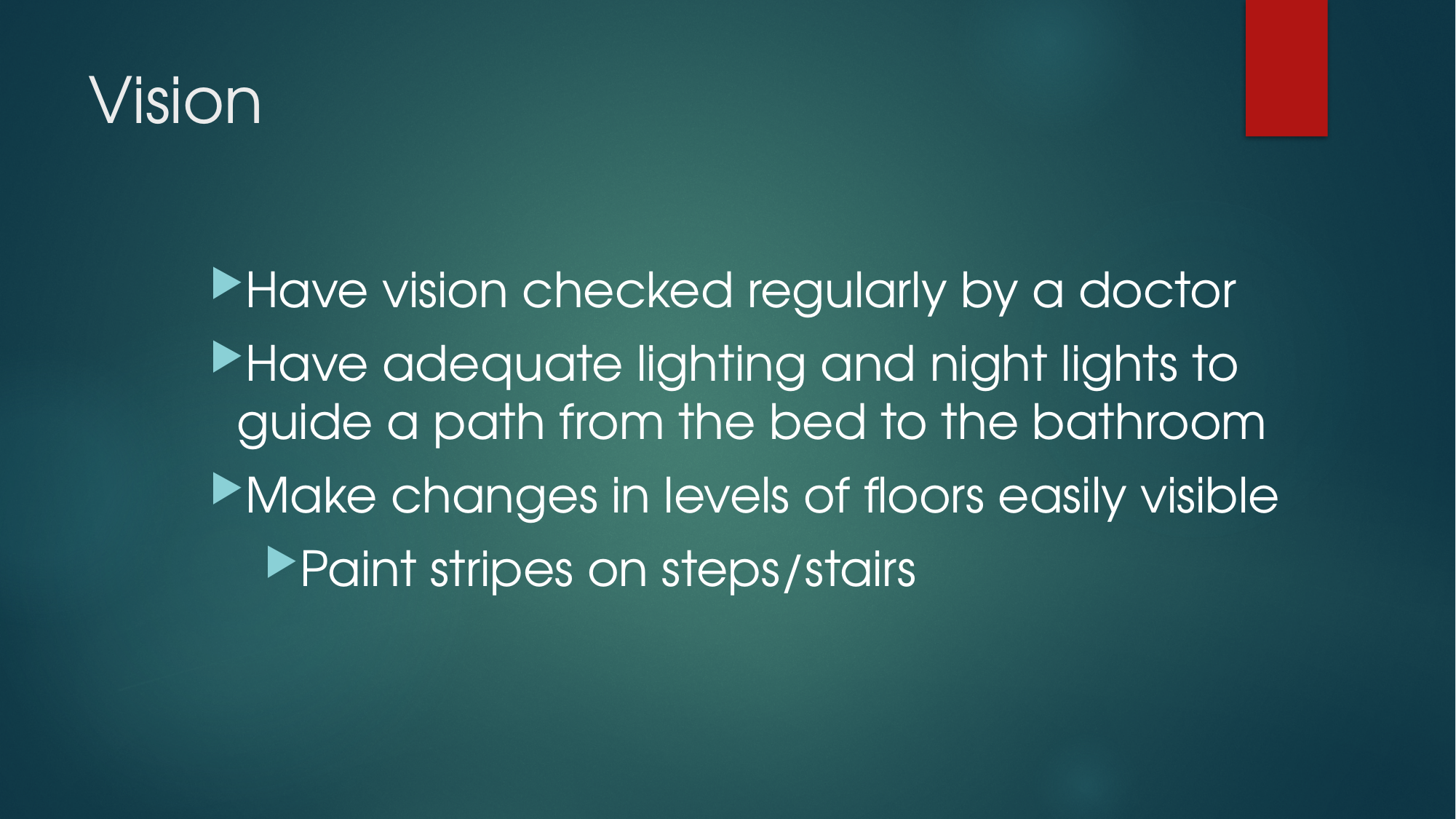

# Vision
Have vision checked regularly by a doctor
Have adequate lighting and night lights to guide a path from the bed to the bathroom
Make changes in levels of floors easily visible
Paint stripes on steps/stairs